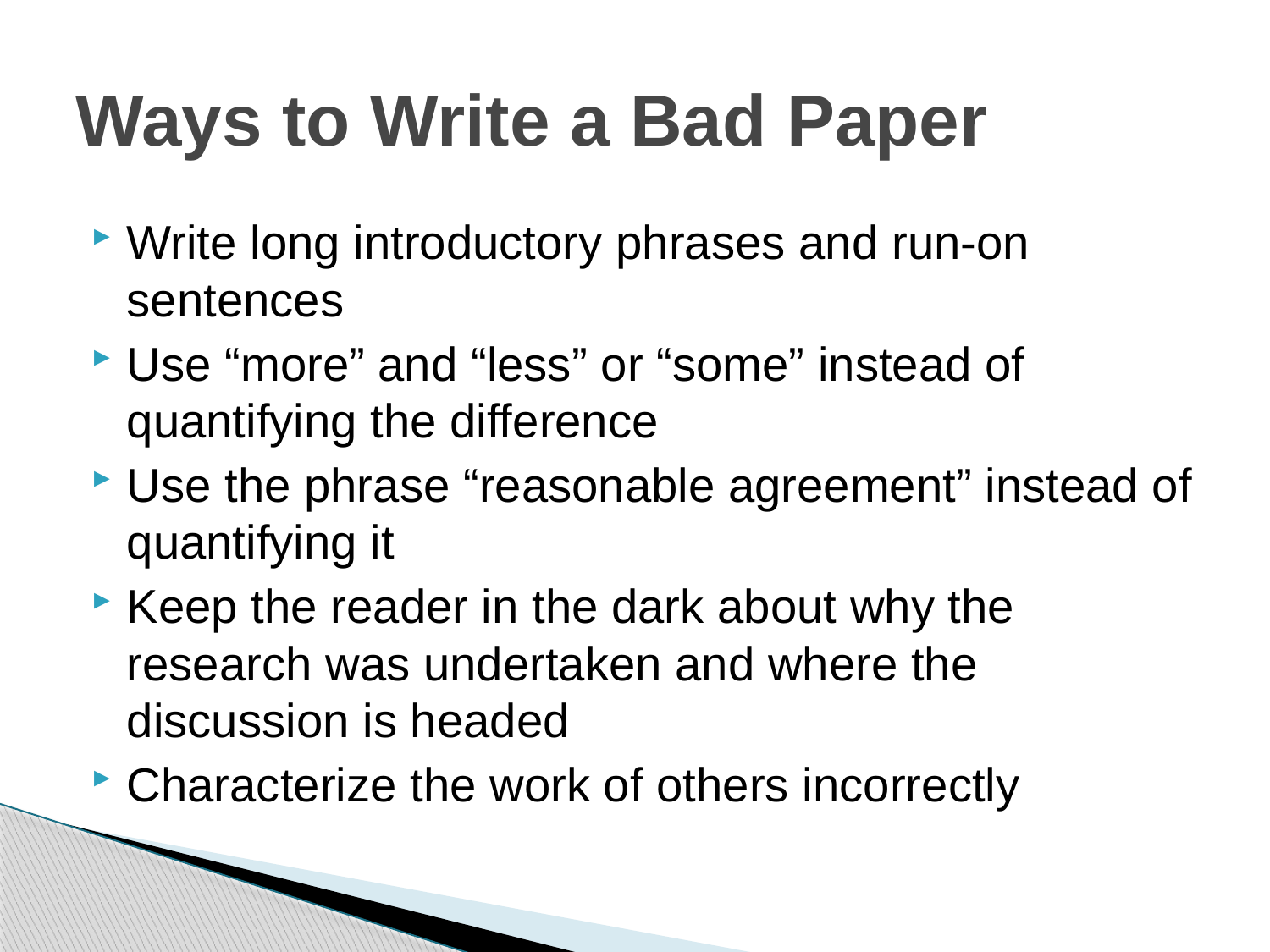

# Ways to Write a Bad Paper
Write long introductory phrases and run-on sentences
Use “more” and “less” or “some” instead of quantifying the difference
Use the phrase “reasonable agreement” instead of quantifying it
Keep the reader in the dark about why the research was undertaken and where the discussion is headed
Characterize the work of others incorrectly